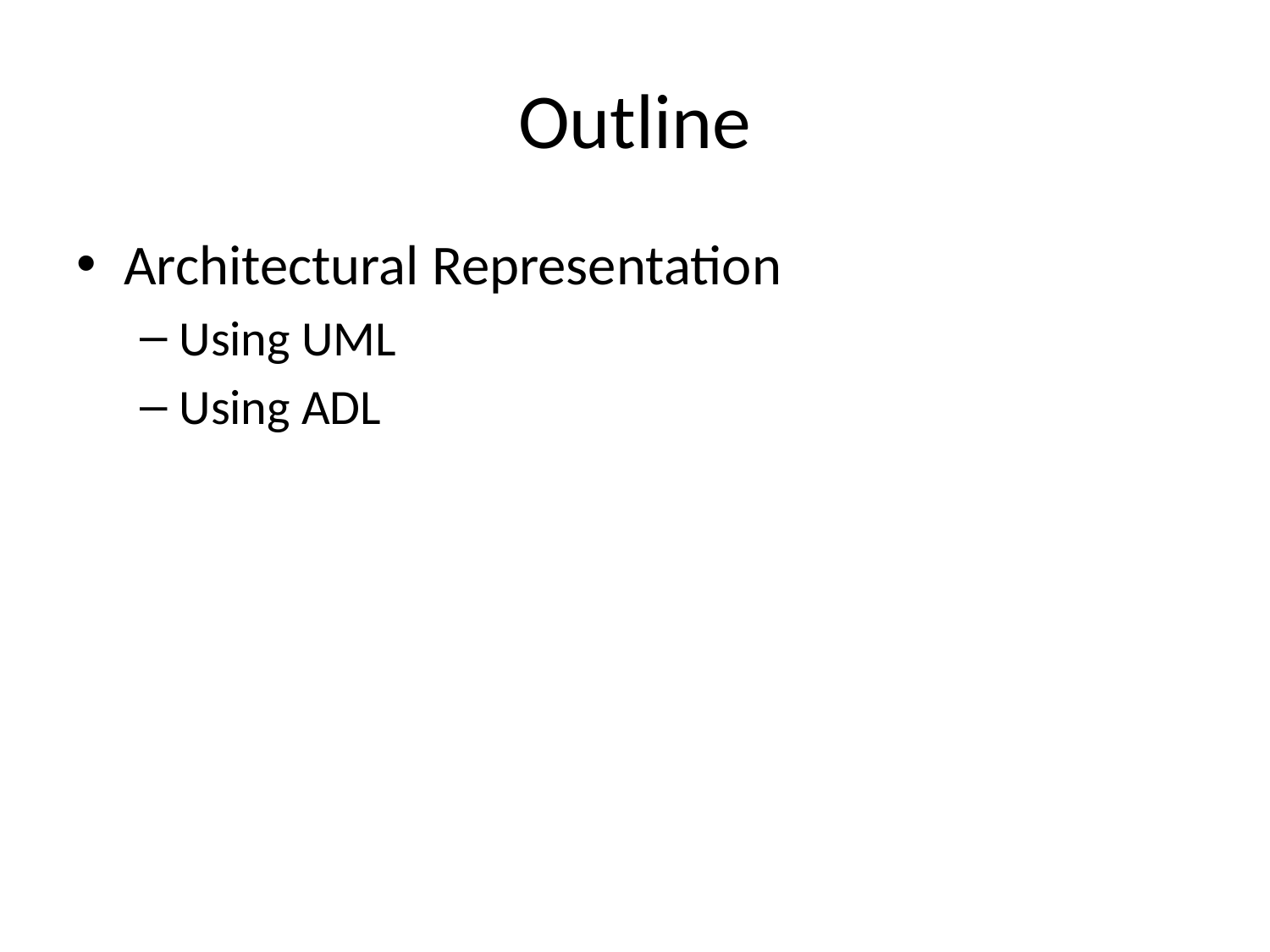

# Outline
Architectural Representation
Using UML
Using ADL